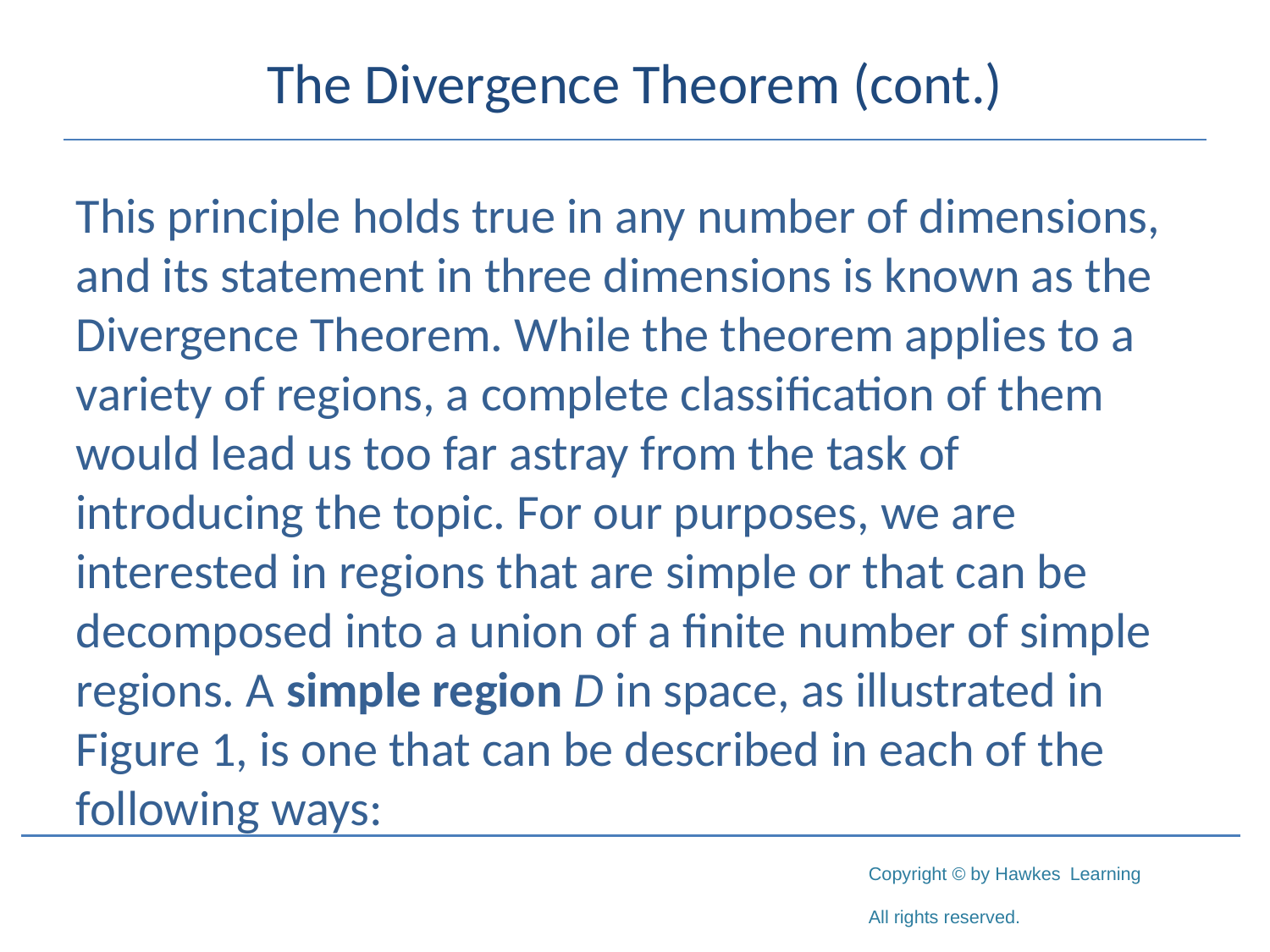

# The Divergence Theorem (cont.)
This principle holds true in any number of dimensions, and its statement in three dimensions is known as the Divergence Theorem. While the theorem applies to a variety of regions, a complete classification of them would lead us too far astray from the task of introducing the topic. For our purposes, we are interested in regions that are simple or that can be decomposed into a union of a finite number of simple regions. A simple region D in space, as illustrated in Figure 1, is one that can be described in each of the following ways: